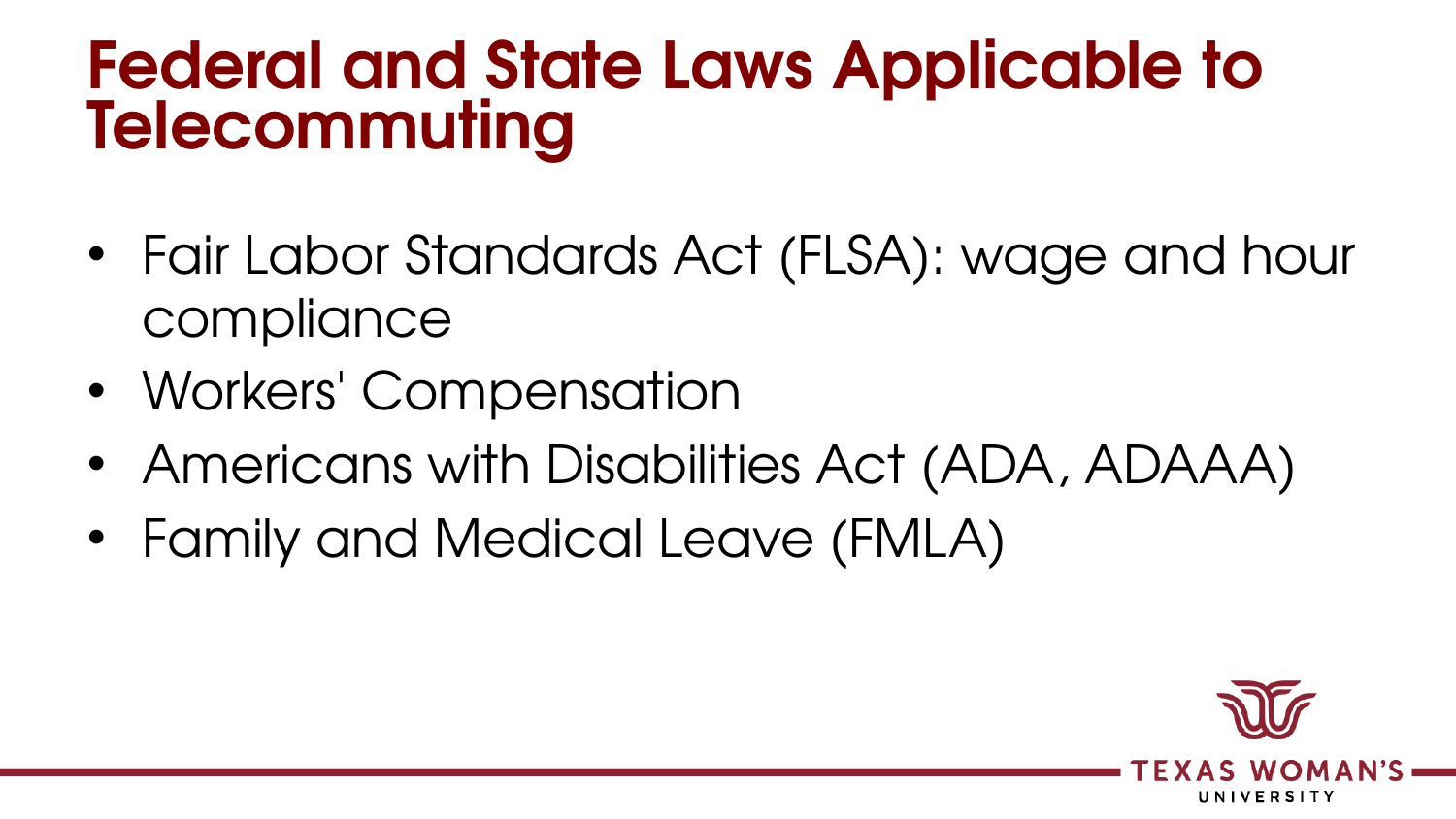

# Federal and State Laws Applicable to Telecommuting
Fair Labor Standards Act (FLSA): wage and hour compliance
Workers' Compensation
Americans with Disabilities Act (ADA, ADAAA)
Family and Medical Leave (FMLA)